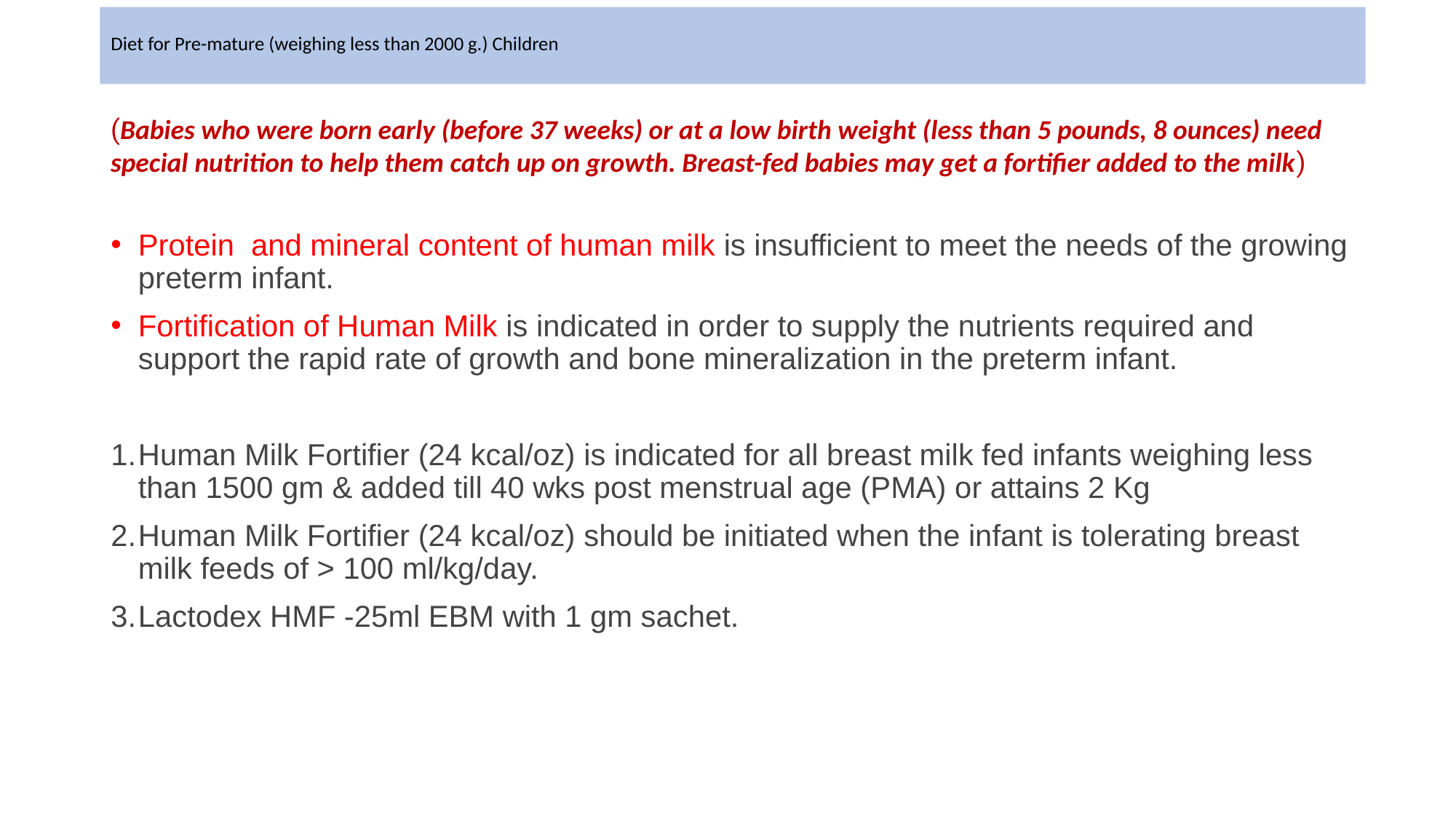

# Diet for Pre-mature (weighing less than 2000 g.) Children
(Babies who were born early (before 37 weeks) or at a low birth weight (less than 5 pounds, 8 ounces) need special nutrition to help them catch up on growth. Breast-fed babies may get a fortifier added to the milk)
Protein  and mineral content of human milk is insufficient to meet the needs of the growing preterm infant.
Fortification of Human Milk is indicated in order to supply the nutrients required and support the rapid rate of growth and bone mineralization in the preterm infant.

Human Milk Fortifier (24 kcal/oz) is indicated for all breast milk fed infants weighing less than 1500 gm & added till 40 wks post menstrual age (PMA) or attains 2 Kg
Human Milk Fortifier (24 kcal/oz) should be initiated when the infant is tolerating breast milk feeds of > 100 ml/kg/day.
Lactodex HMF -25ml EBM with 1 gm sachet.